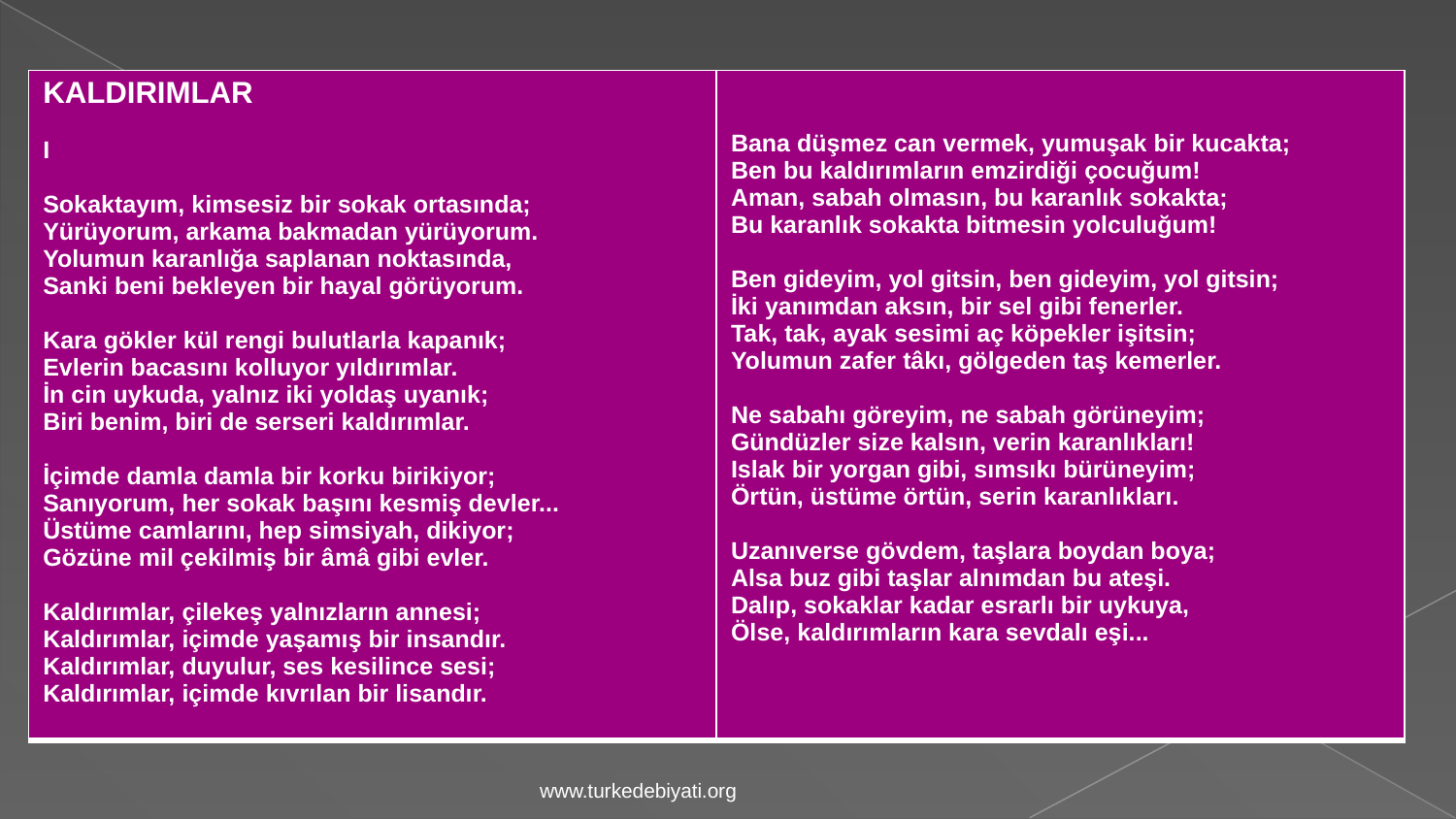

| KALDIRIMLAR I Sokaktayım, kimsesiz bir sokak ortasında; Yürüyorum, arkama bakmadan yürüyorum. Yolumun karanlığa saplanan noktasında, Sanki beni bekleyen bir hayal görüyorum. Kara gökler kül rengi bulutlarla kapanık; Evlerin bacasını kolluyor yıldırımlar. İn cin uykuda, yalnız iki yoldaş uyanık; Biri benim, biri de serseri kaldırımlar. İçimde damla damla bir korku birikiyor; Sanıyorum, her sokak başını kesmiş devler... Üstüme camlarını, hep simsiyah, dikiyor; Gözüne mil çekilmiş bir âmâ gibi evler. Kaldırımlar, çilekeş yalnızların annesi; Kaldırımlar, içimde yaşamış bir insandır. Kaldırımlar, duyulur, ses kesilince sesi; Kaldırımlar, içimde kıvrılan bir lisandır. | Bana düşmez can vermek, yumuşak bir kucakta; Ben bu kaldırımların emzirdiği çocuğum! Aman, sabah olmasın, bu karanlık sokakta; Bu karanlık sokakta bitmesin yolculuğum! Ben gideyim, yol gitsin, ben gideyim, yol gitsin; İki yanımdan aksın, bir sel gibi fenerler. Tak, tak, ayak sesimi aç köpekler işitsin; Yolumun zafer tâkı, gölgeden taş kemerler. Ne sabahı göreyim, ne sabah görüneyim; Gündüzler size kalsın, verin karanlıkları! Islak bir yorgan gibi, sımsıkı bürüneyim; Örtün, üstüme örtün, serin karanlıkları. Uzanıverse gövdem, taşlara boydan boya; Alsa buz gibi taşlar alnımdan bu ateşi. Dalıp, sokaklar kadar esrarlı bir uykuya, Ölse, kaldırımların kara sevdalı eşi... |
| --- | --- |
www.turkedebiyati.org